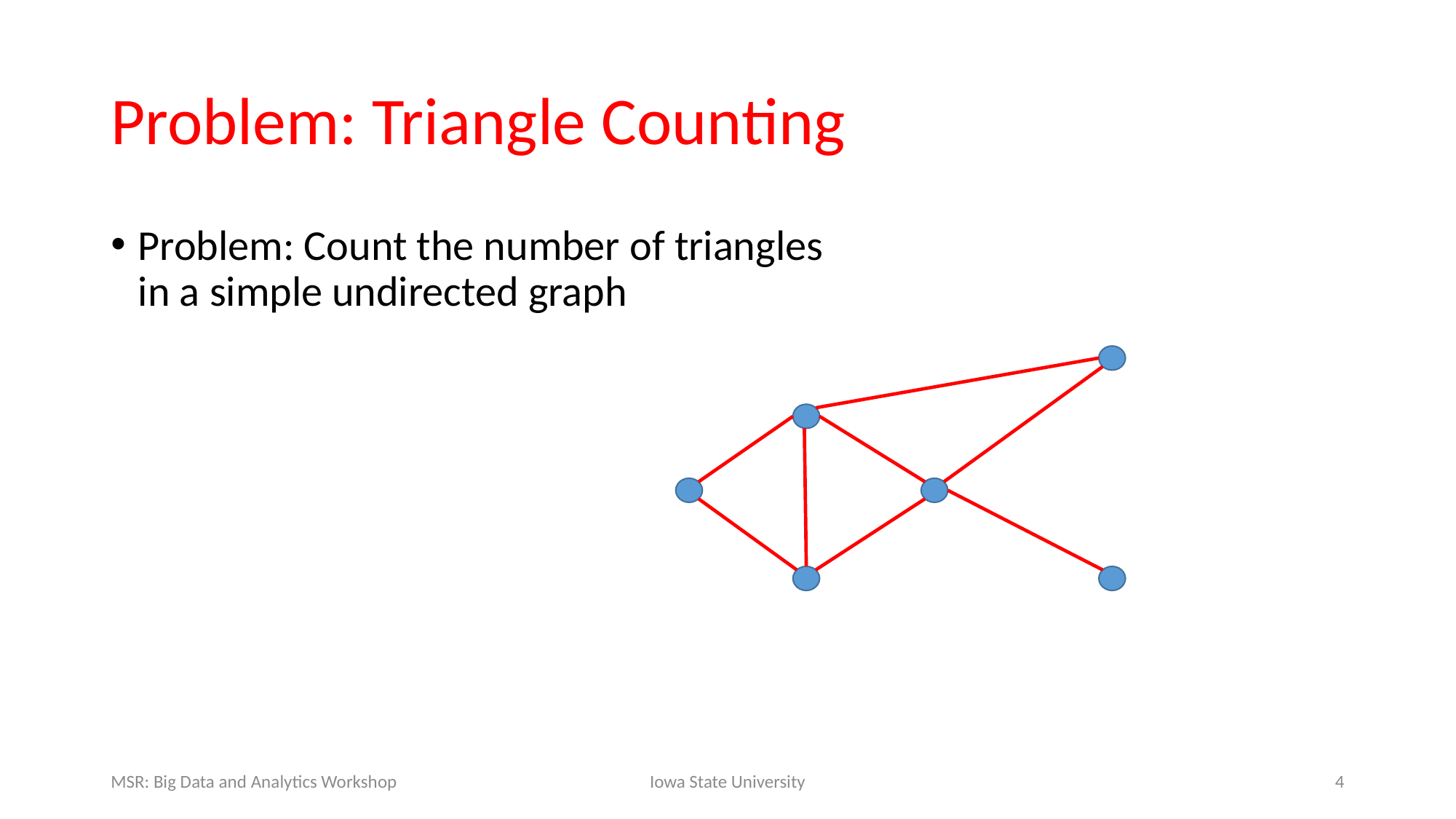

# Problem: Triangle Counting
Problem: Count the number of triangles
in a simple undirected graph

MSR: Big Data and Analytics Workshop
Iowa State University
4